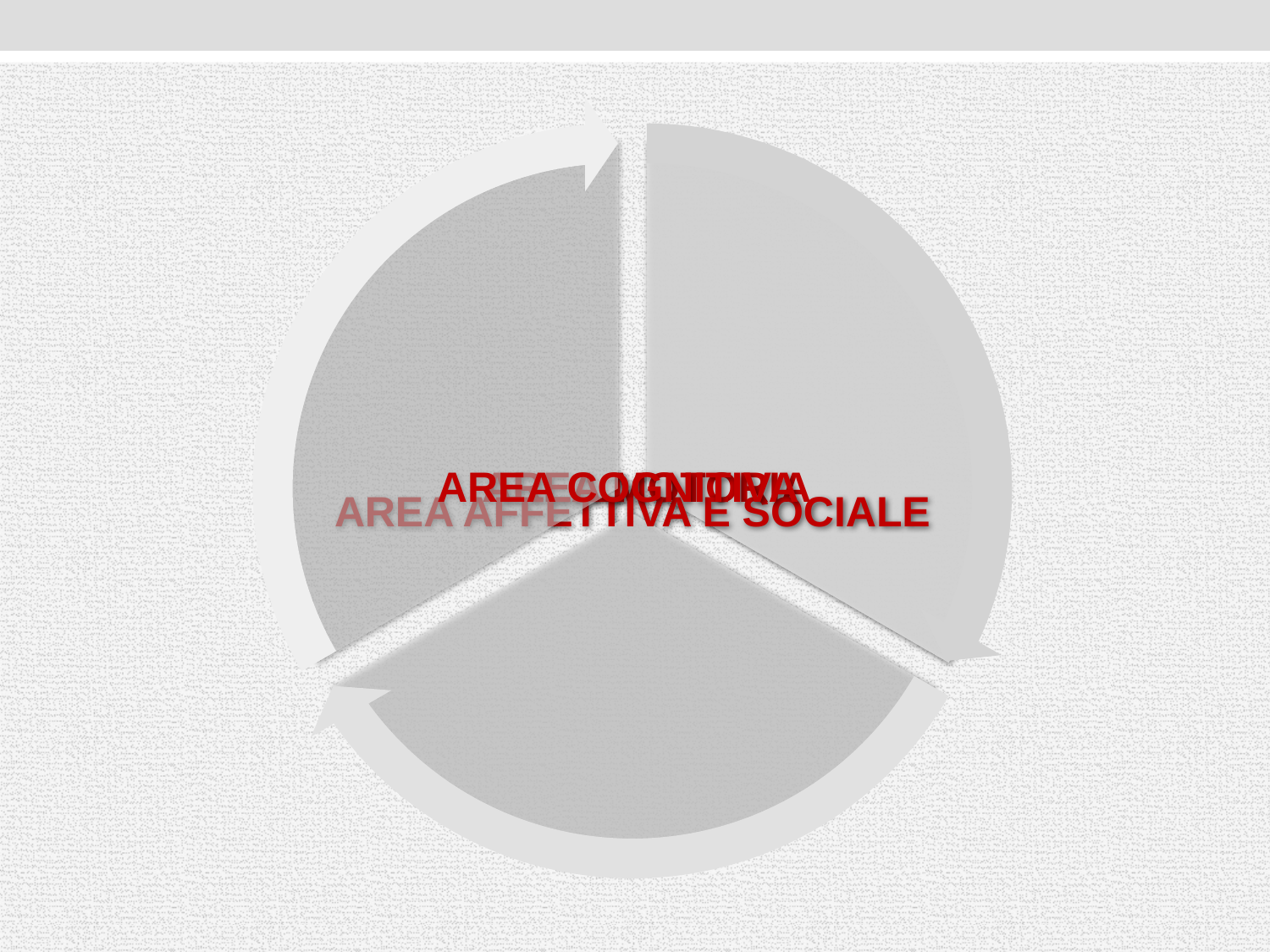

AREA MOTORIA
AREA AFFETTIVA E SOCIALE
AREA COGNITIVA